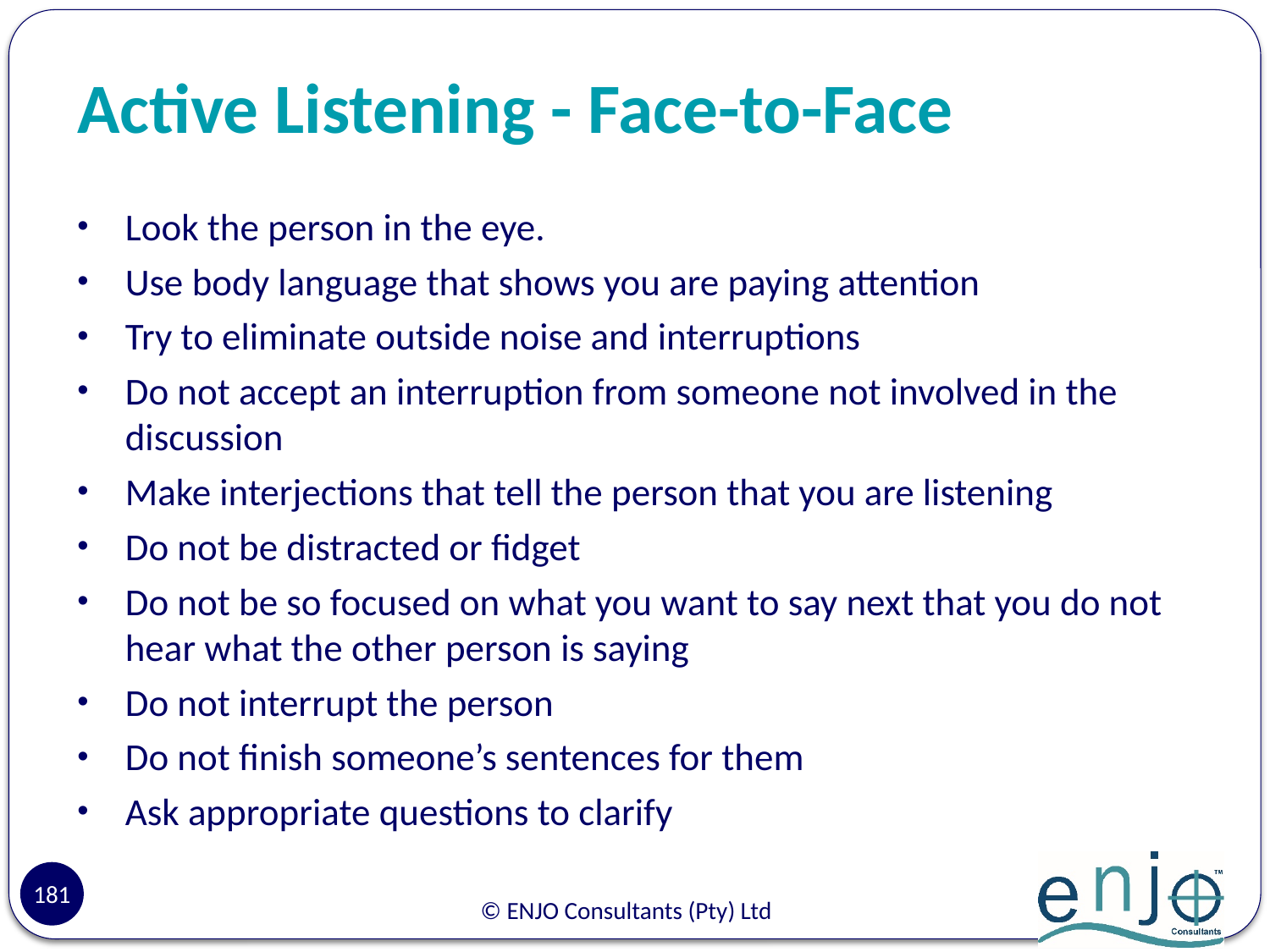

# Active Listening - Face-to-Face
Look the person in the eye.
Use body language that shows you are paying attention
Try to eliminate outside noise and interruptions
Do not accept an interruption from someone not involved in the discussion
Make interjections that tell the person that you are listening
Do not be distracted or fidget
Do not be so focused on what you want to say next that you do not hear what the other person is saying
Do not interrupt the person
Do not finish someone’s sentences for them
Ask appropriate questions to clarify
181
© ENJO Consultants (Pty) Ltd